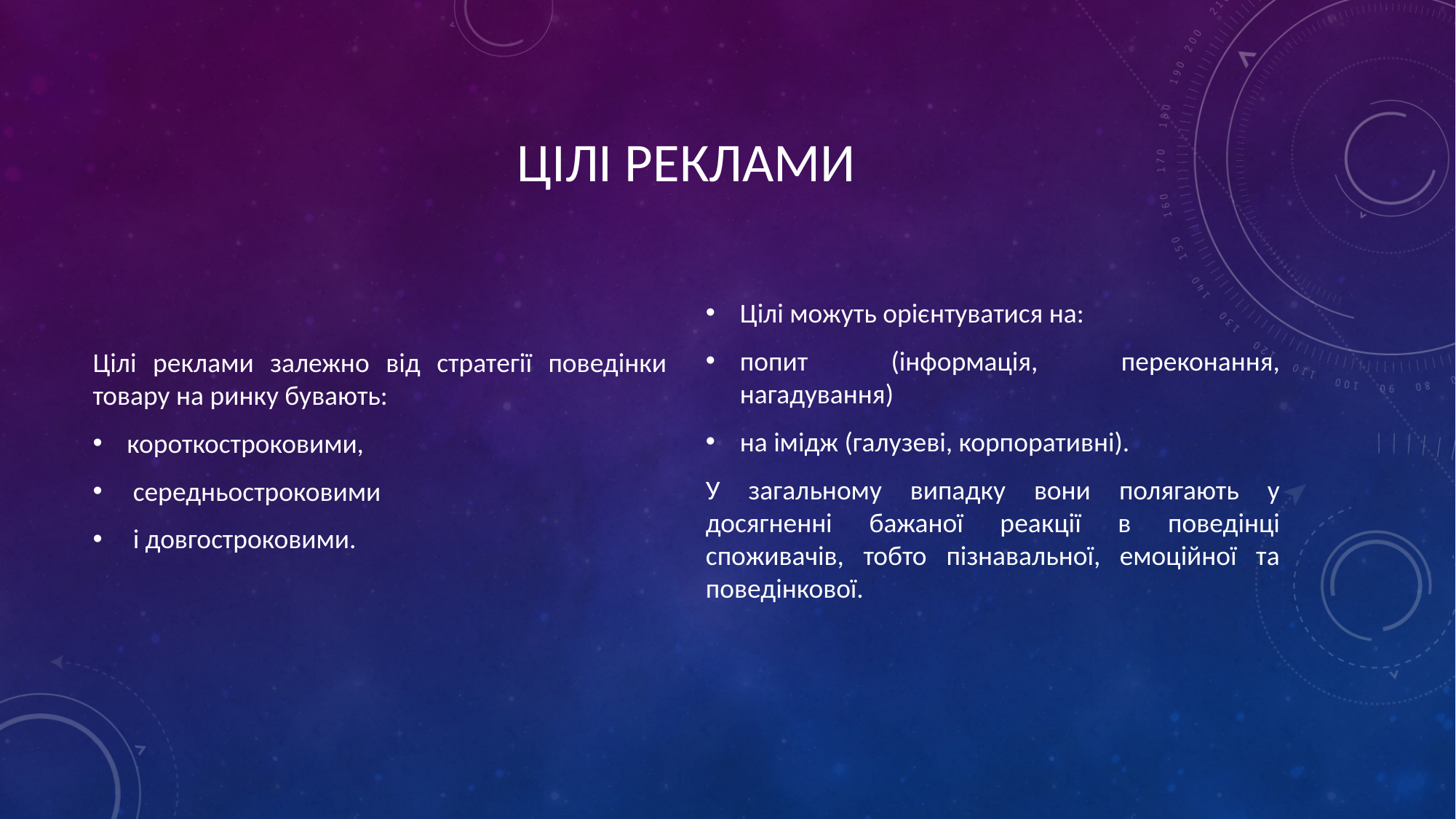

# Цілі реклами
Цілі реклами залежно від стратегії поведінки товару на ринку бувають:
короткостроковими,
 середньостроковими
 і довгостроковими.

Цілі можуть орієнтуватися на:
попит (інформація, переконання, нагадування)
на імідж (галузеві, корпоративні).
У загальному випадку вони полягають у досягненні бажаної реакції в поведінці споживачів, тобто пізнавальної, емоційної та поведінкової.